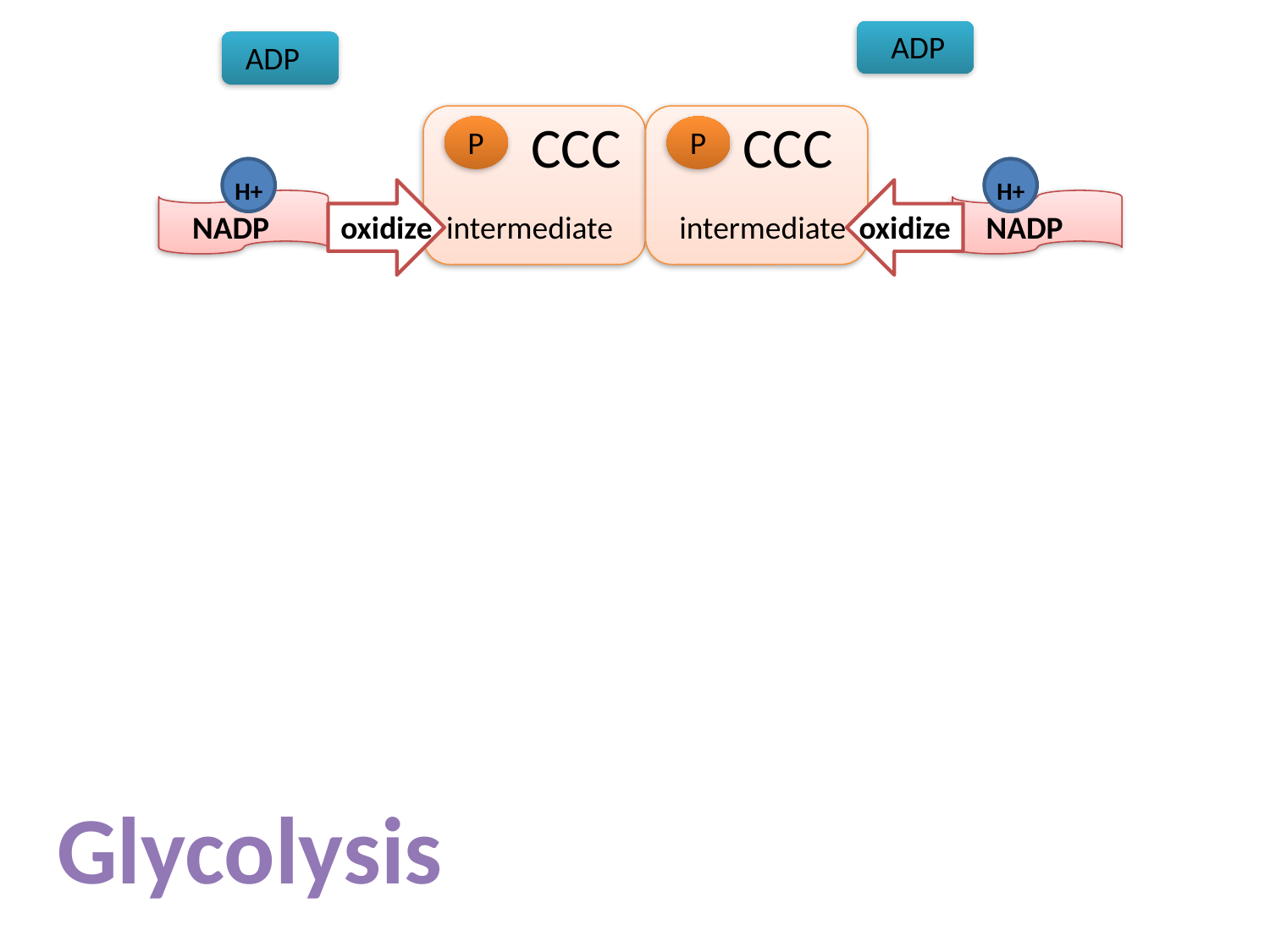

ADP

ADP

P
CCC
intermediate

P
CCC
intermediate

H+

H+

NADP

NADP
oxidize
oxidize
Glycolysis